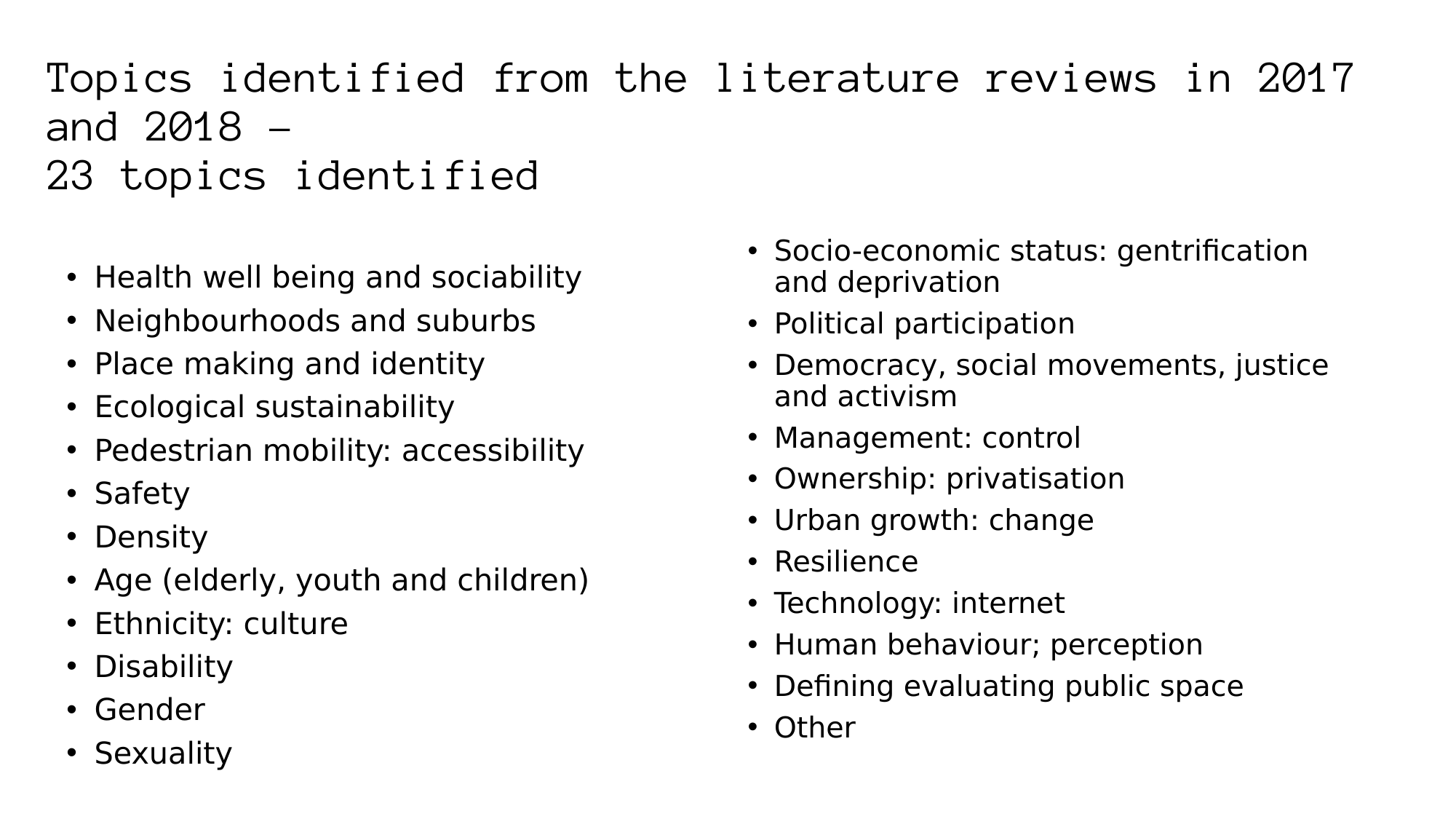

# Topics identified from the literature reviews in 2017 and 2018 – 23 topics identified
Socio-economic status: gentrification and deprivation
Political participation
Democracy, social movements, justice and activism
Management: control
Ownership: privatisation
Urban growth: change
Resilience
Technology: internet
Human behaviour; perception
Defining evaluating public space
Other

Health well being and sociability
Neighbourhoods and suburbs
Place making and identity
Ecological sustainability
Pedestrian mobility: accessibility
Safety
Density
Age (elderly, youth and children)
Ethnicity: culture
Disability
Gender
Sexuality